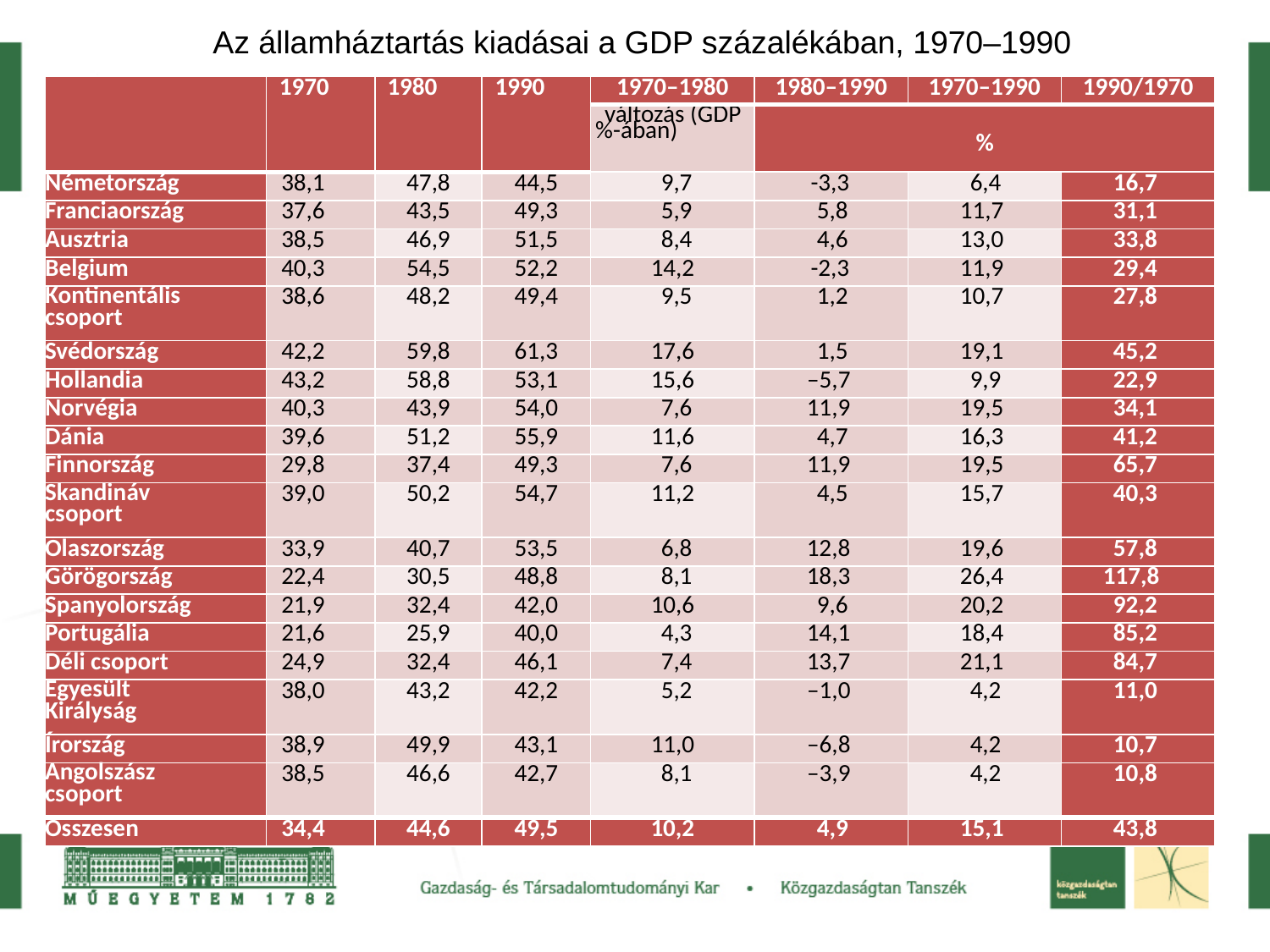

Az államháztartás kiadásai a GDP százalékában, 1970–1990
|  | 1970 | 1980 | 1990 | 1970–1980 | 1980–1990 | 1970–1990 | 1990/1970 |
| --- | --- | --- | --- | --- | --- | --- | --- |
|  |  |  |  | változás (GDP %-ában) | % |  |  |
| Németország | 38,1 | 47,8 | 44,5 | 9,7 | -3,3 | 6,4 | 16,7 |
| Franciaország | 37,6 | 43,5 | 49,3 | 5,9 | 5,8 | 11,7 | 31,1 |
| Ausztria | 38,5 | 46,9 | 51,5 | 8,4 | 4,6 | 13,0 | 33,8 |
| Belgium | 40,3 | 54,5 | 52,2 | 14,2 | -2,3 | 11,9 | 29,4 |
| Kontinentális csoport | 38,6 | 48,2 | 49,4 | 9,5 | 1,2 | 10,7 | 27,8 |
| Svédország | 42,2 | 59,8 | 61,3 | 17,6 | 1,5 | 19,1 | 45,2 |
| Hollandia | 43,2 | 58,8 | 53,1 | 15,6 | –5,7 | 9,9 | 22,9 |
| Norvégia | 40,3 | 43,9 | 54,0 | 7,6 | 11,9 | 19,5 | 34,1 |
| Dánia | 39,6 | 51,2 | 55,9 | 11,6 | 4,7 | 16,3 | 41,2 |
| Finnország | 29,8 | 37,4 | 49,3 | 7,6 | 11,9 | 19,5 | 65,7 |
| Skandináv csoport | 39,0 | 50,2 | 54,7 | 11,2 | 4,5 | 15,7 | 40,3 |
| Olaszország | 33,9 | 40,7 | 53,5 | 6,8 | 12,8 | 19,6 | 57,8 |
| Görögország | 22,4 | 30,5 | 48,8 | 8,1 | 18,3 | 26,4 | 117,8 |
| Spanyolország | 21,9 | 32,4 | 42,0 | 10,6 | 9,6 | 20,2 | 92,2 |
| Portugália | 21,6 | 25,9 | 40,0 | 4,3 | 14,1 | 18,4 | 85,2 |
| Déli csoport | 24,9 | 32,4 | 46,1 | 7,4 | 13,7 | 21,1 | 84,7 |
| Egyesült Királyság | 38,0 | 43,2 | 42,2 | 5,2 | –1,0 | 4,2 | 11,0 |
| Írország | 38,9 | 49,9 | 43,1 | 11,0 | –6,8 | 4,2 | 10,7 |
| Angolszász csoport | 38,5 | 46,6 | 42,7 | 8,1 | –3,9 | 4,2 | 10,8 |
| Összesen | 34,4 | 44,6 | 49,5 | 10,2 | 4,9 | 15,1 | 43,8 |